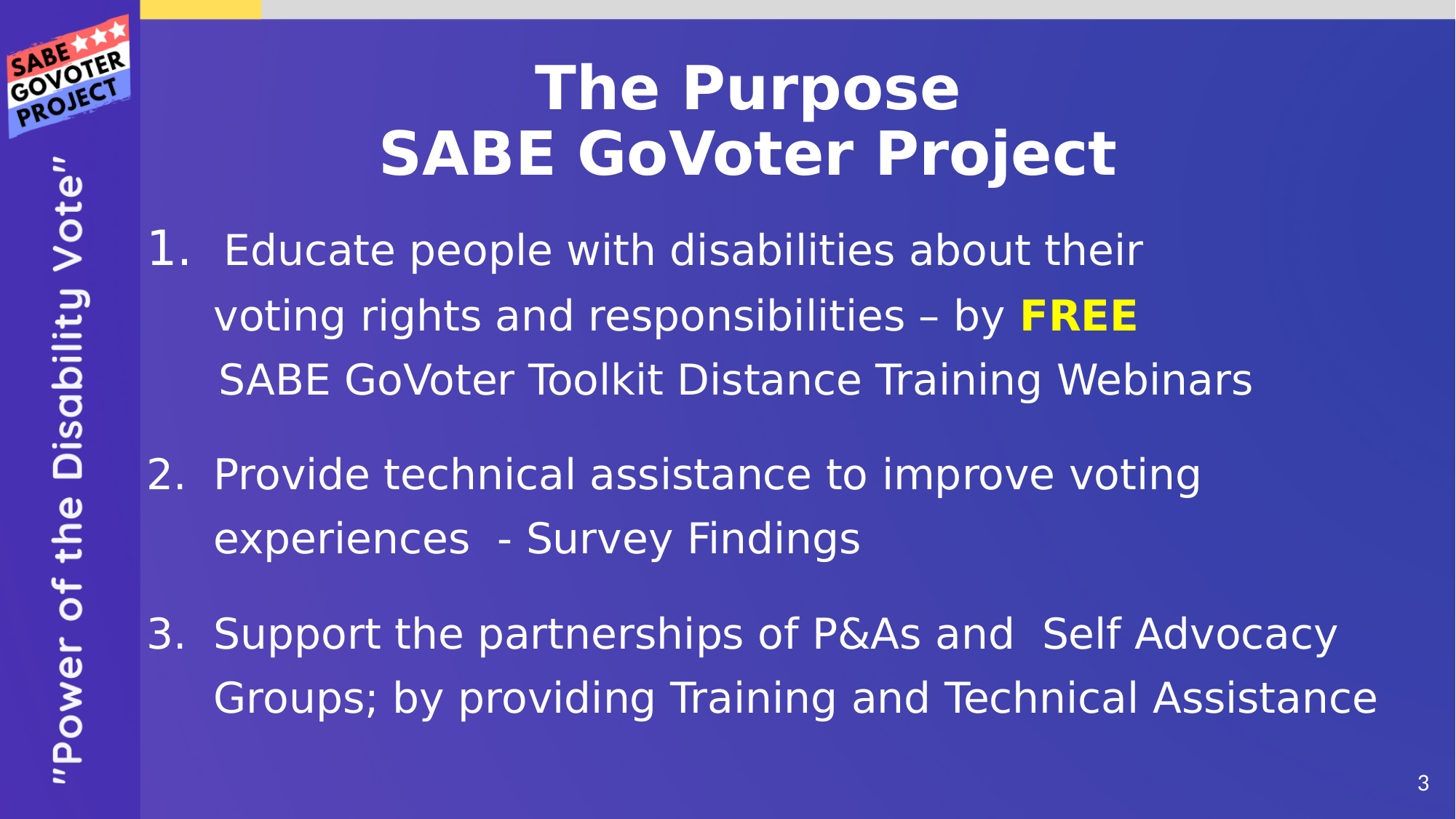

# The Purpose SABE GoVoter Project
1.  Educate people with disabilities about their
     voting rights and responsibilities – by FREE
     SABE GoVoter Toolkit Distance Training Webinars

2.  Provide technical assistance to improve voting
     experiences  - Survey Findings

3.  Support the partnerships of P&As and  Self Advocacy
     Groups; by providing Training and Technical Assistance
3